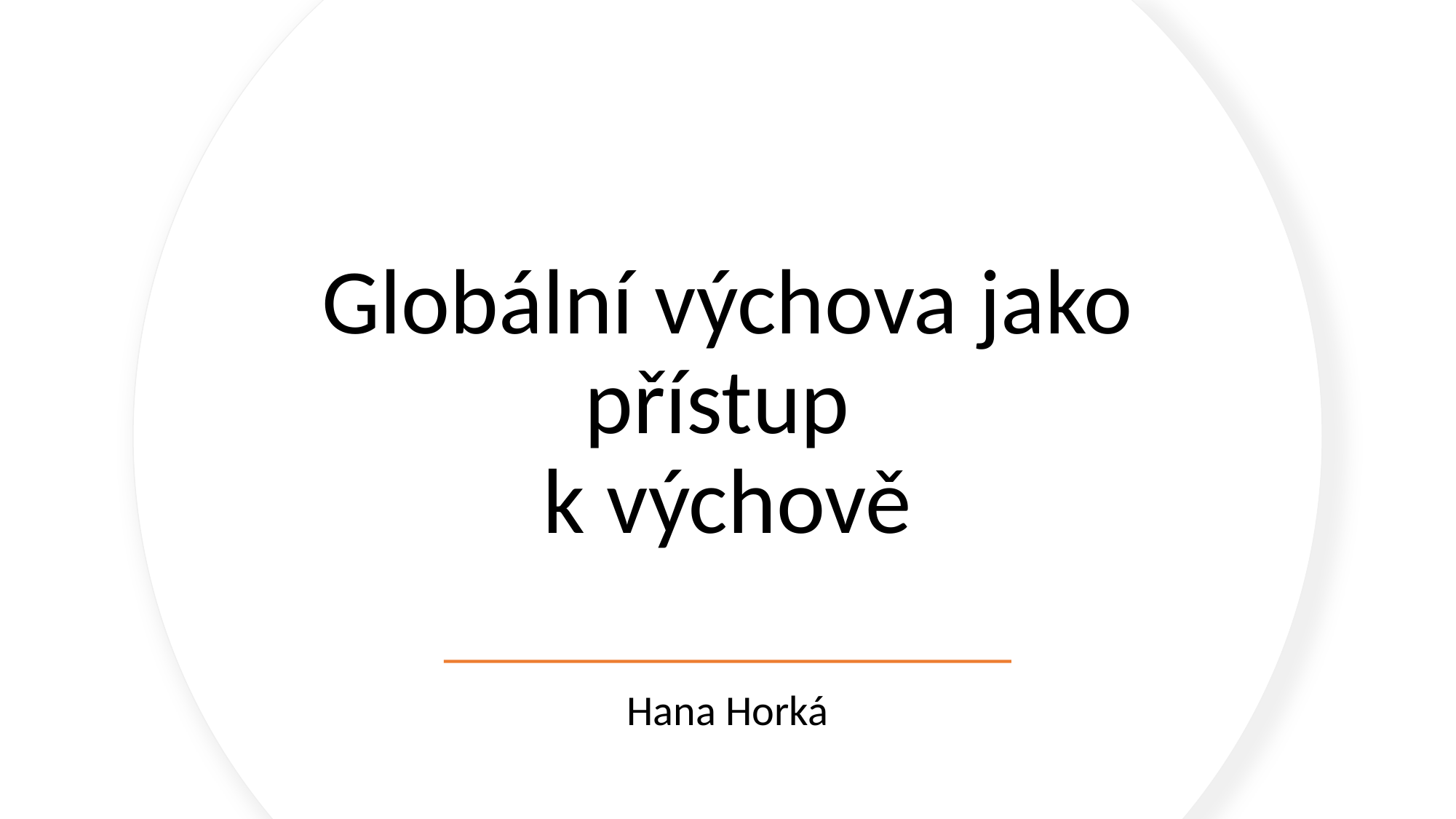

# Globální výchova jako přístup k výchově

Hana Horká